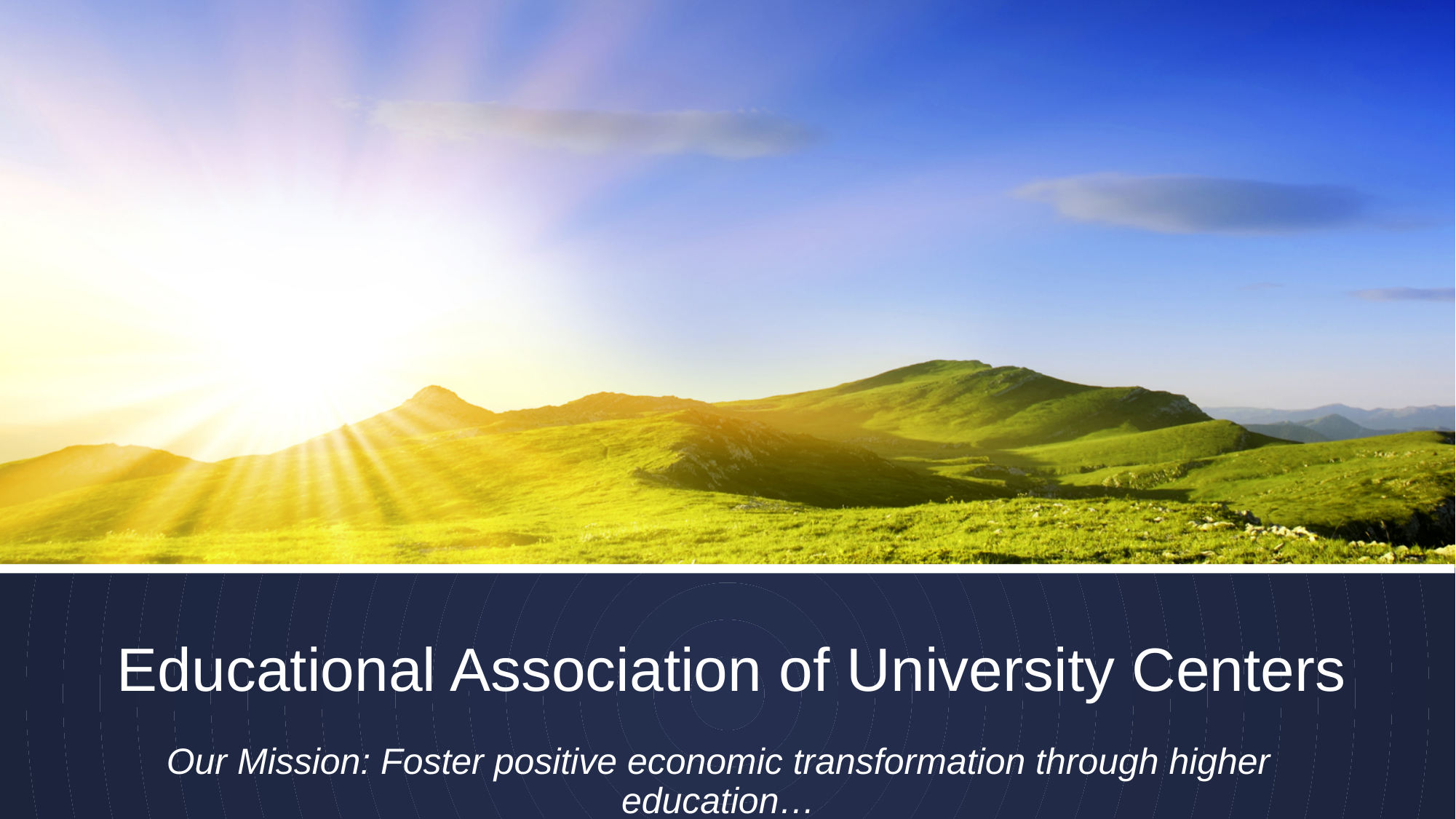

# Educational Association of University Centers
Our Mission: Foster positive economic transformation through higher education…